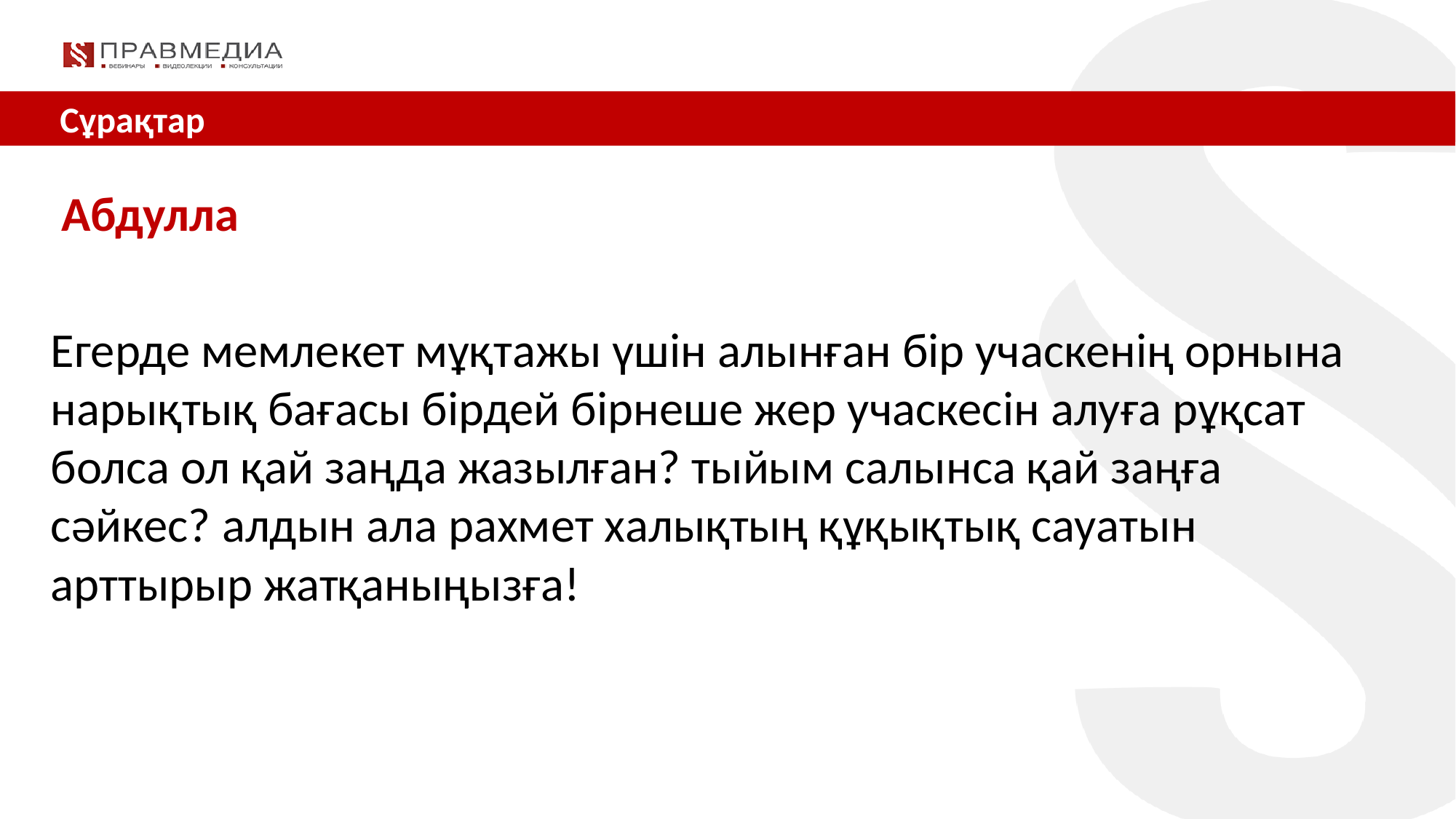

Сұрақтар
 Абдулла

Егерде мемлекет мұқтажы үшін алынған бір учаскенің орнына нарықтық бағасы бірдей бірнеше жер учаскесін алуға рұқсат болса ол қай заңда жазылған? тыйым салынса қай заңға сәйкес? алдын ала рахмет халықтың құқықтық сауатын арттырыр жатқаныңызға!